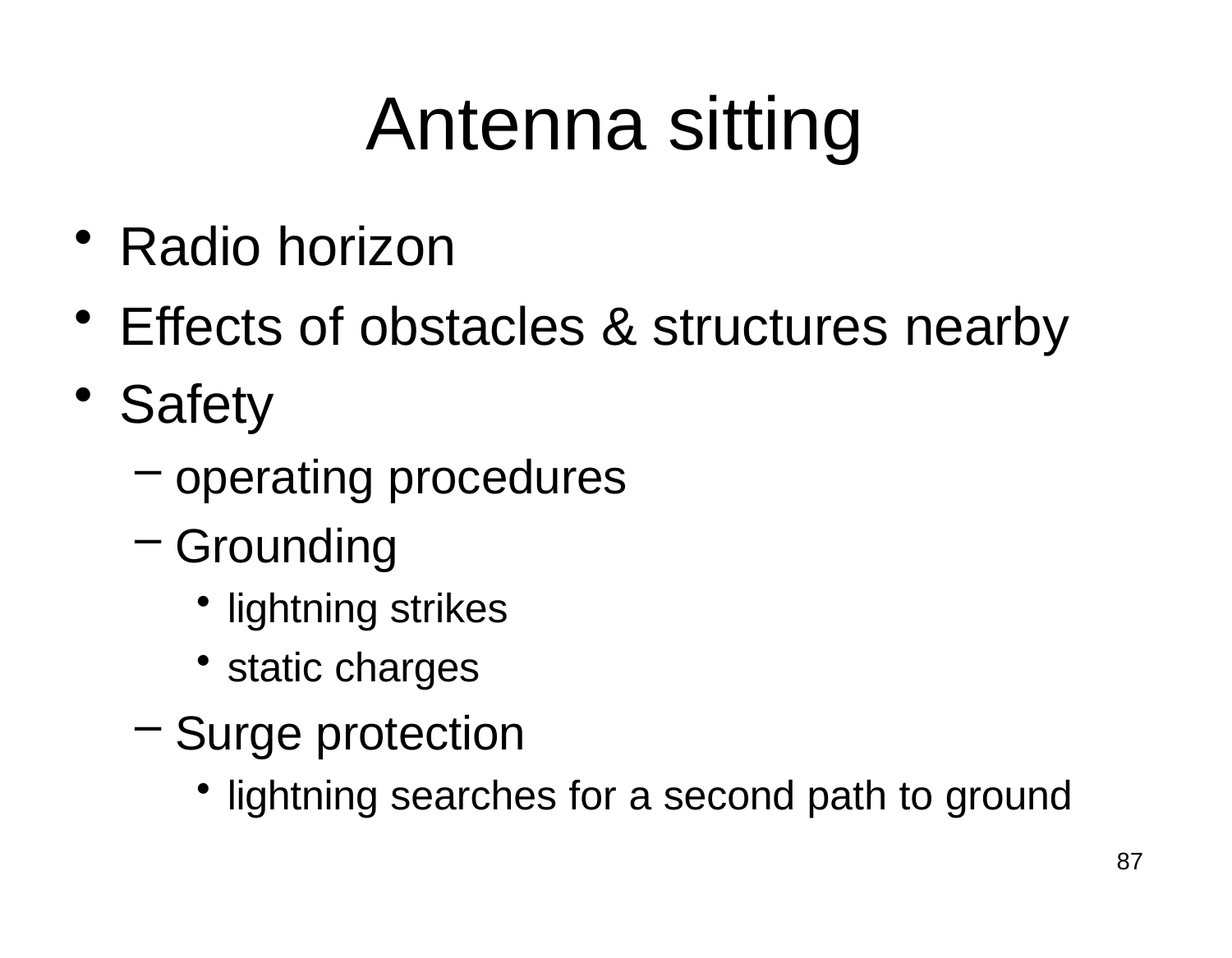

# Antenna sitting
Radio horizon
Effects of obstacles & structures nearby
Safety
operating procedures
Grounding
lightning strikes
static charges
Surge protection
lightning searches for a second path to ground
87